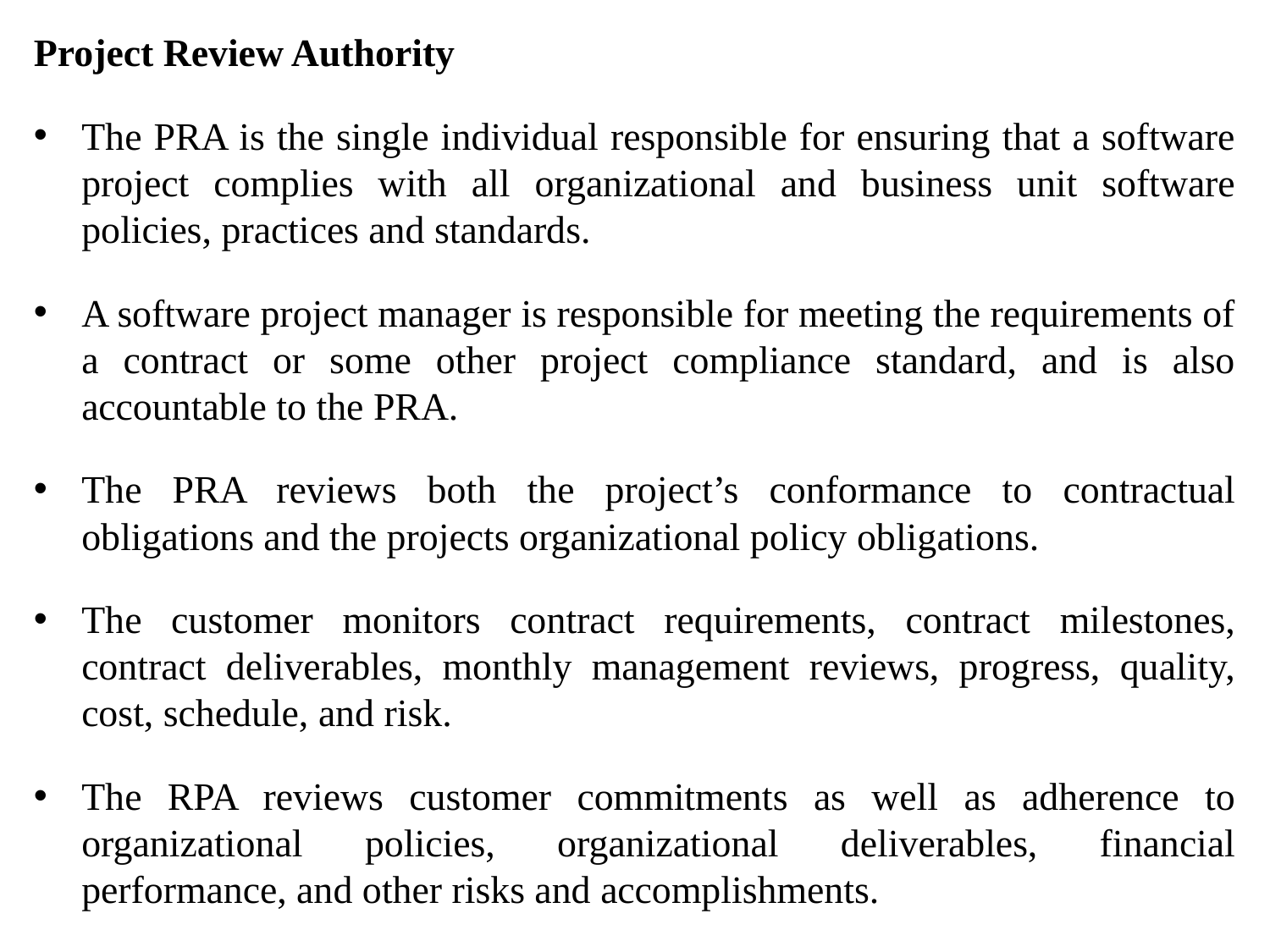

Project Review Authority

The PRA is the single individual responsible for ensuring that a software project complies with all organizational and business unit software policies, practices and standards.

A software project manager is responsible for meeting the requirements of a contract or some other project compliance standard, and is also accountable to the PRA.

The PRA reviews both the project’s conformance to contractual obligations and the projects organizational policy obligations.

The customer monitors contract requirements, contract milestones, contract deliverables, monthly management reviews, progress, quality, cost, schedule, and risk.

The RPA reviews customer commitments as well as adherence to organizational policies, organizational deliverables, financial performance, and other risks and accomplishments.